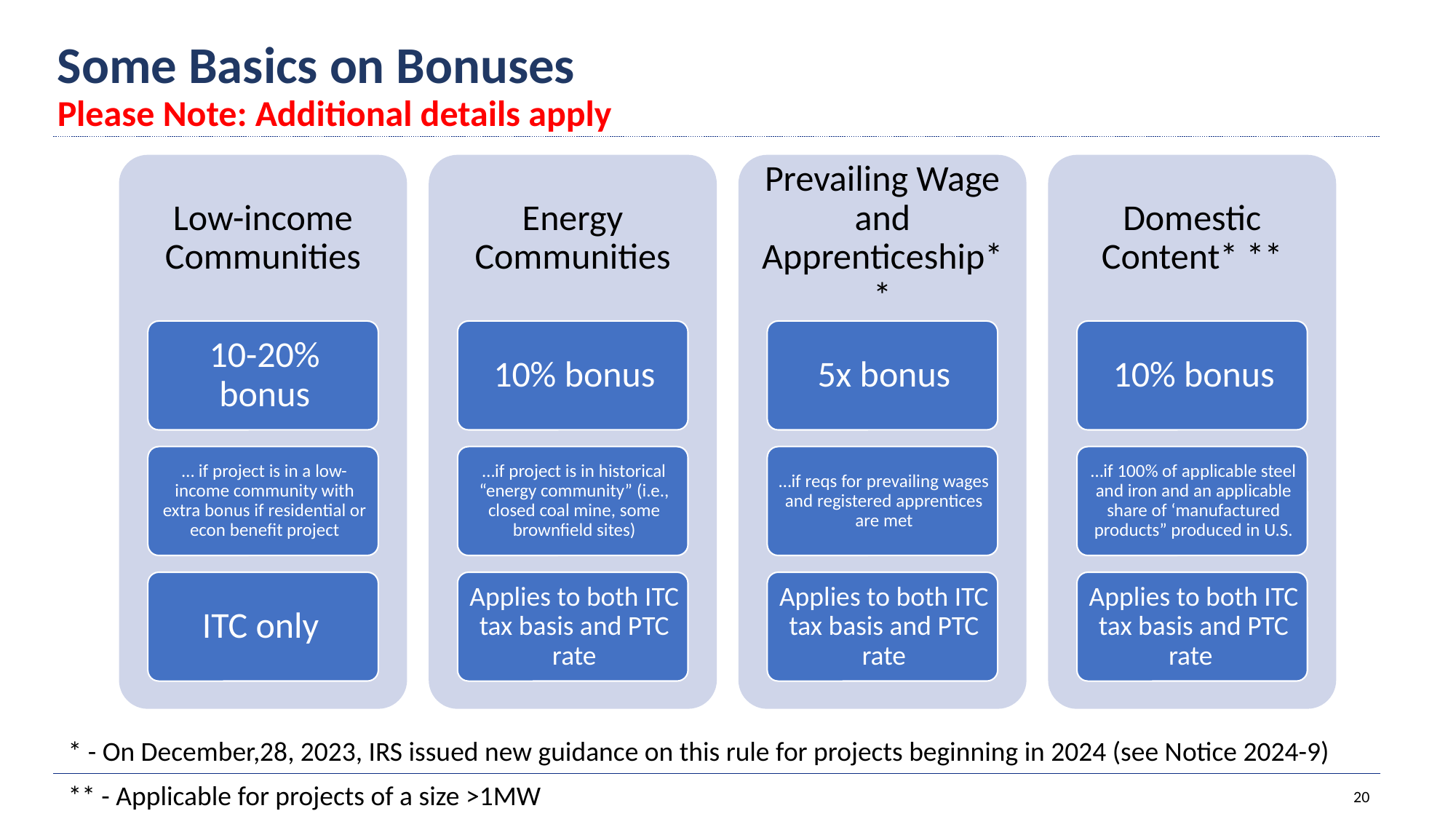

Some Basics on Bonuses
Please Note: Additional details apply
Low-income Communities
10-20% bonus
… if project is in a low-income community with extra bonus if residential or econ benefit project
ITC only
Energy Communities
10% bonus
…if project is in historical “energy community” (i.e., closed coal mine, some brownfield sites)
Applies to both ITC tax basis and PTC rate
Prevailing Wage and Apprenticeship**
5x bonus
…if reqs for prevailing wages and registered apprentices are met
Applies to both ITC tax basis and PTC rate
Domestic Content* **
10% bonus
…if 100% of applicable steel and iron and an applicable share of ‘manufactured products” produced in U.S.
Applies to both ITC tax basis and PTC rate
* - On December,28, 2023, IRS issued new guidance on this rule for projects beginning in 2024 (see Notice 2024-9)
** - Applicable for projects of a size >1MW